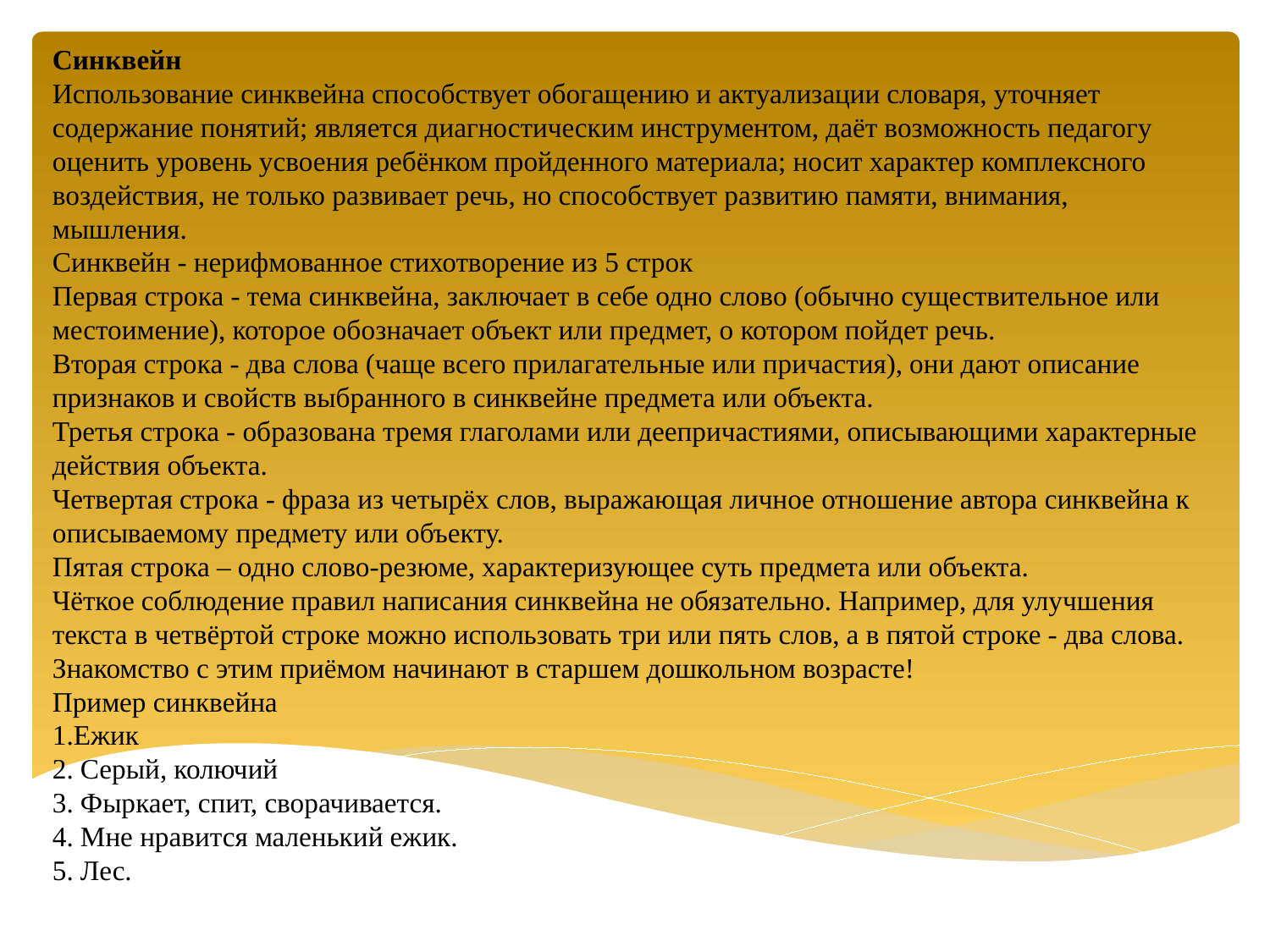

# Синквейн Использование синквейна способствует обогащению и актуализации словаря, уточняет содержание понятий; является диагностическим инструментом, даёт возможность педагогу оценить уровень усвоения ребёнком пройденного материала; носит характер комплексного воздействия, не только развивает речь, но способствует развитию памяти, внимания, мышления. Синквейн - нерифмованное стихотворение из 5 строк Первая строка - тема синквейна, заключает в себе одно слово (обычно существительное или местоимение), которое обозначает объект или предмет, о котором пойдет речь. Вторая строка - два слова (чаще всего прилагательные или причастия), они дают описание признаков и свойств выбранного в синквейне предмета или объекта. Третья строка - образована тремя глаголами или деепричастиями, описывающими характерные действия объекта. Четвертая строка - фраза из четырёх слов, выражающая личное отношение автора синквейна к описываемому предмету или объекту.  Пятая строка – одно слово-резюме, характеризующее суть предмета или объекта. Чёткое соблюдение правил написания синквейна не обязательно. Например, для улучшения текста в четвёртой строке можно использовать три или пять слов, а в пятой строке - два слова. Знакомство с этим приёмом начинают в старшем дошкольном возрасте!  Пример синквейна 1.Ежик 2. Серый, колючий 3. Фыркает, спит, сворачивается. 4. Мне нравится маленький ежик. 5. Лес.